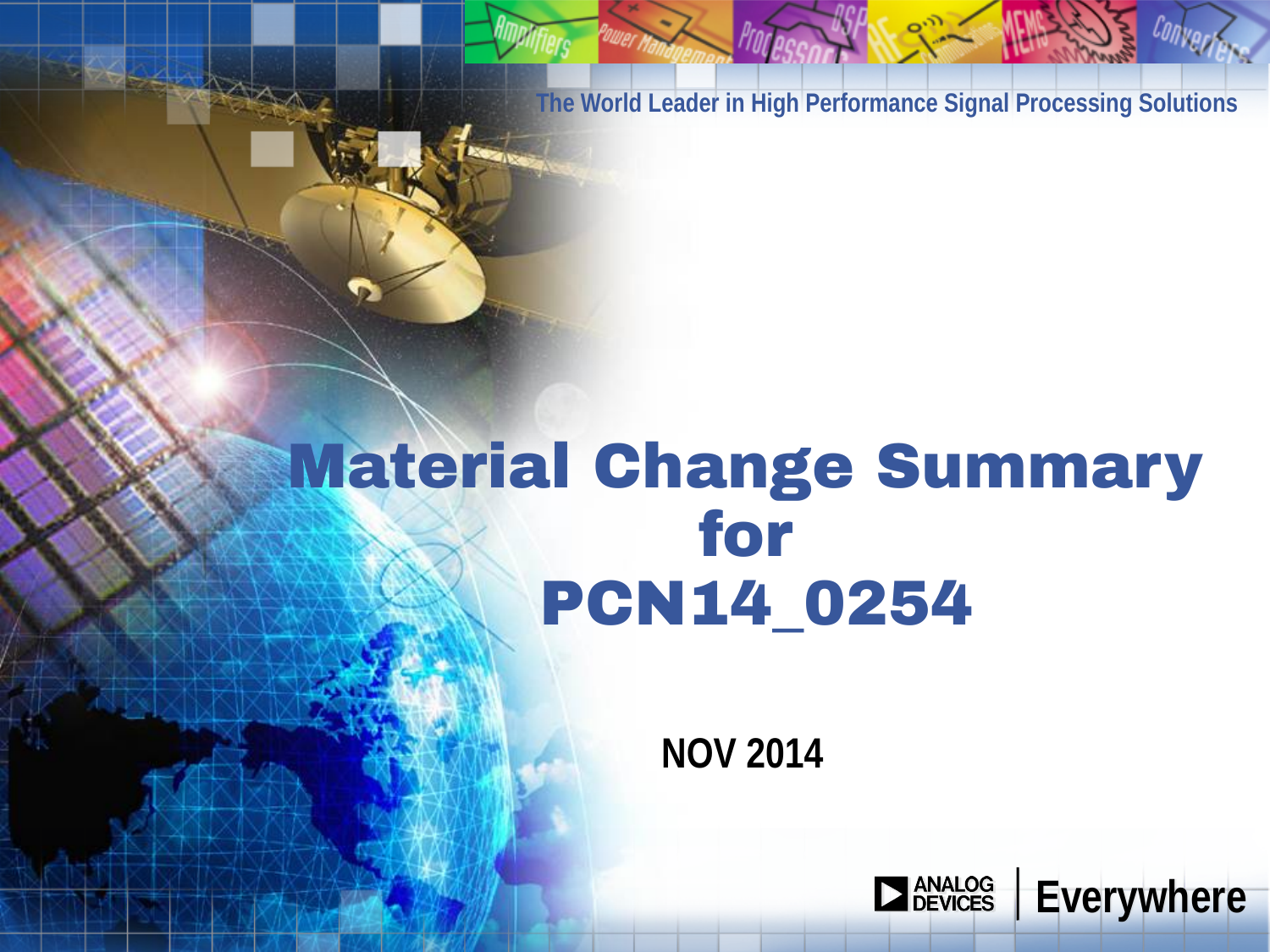

# Material Change Summary for PCN14_0254
NOV 2014